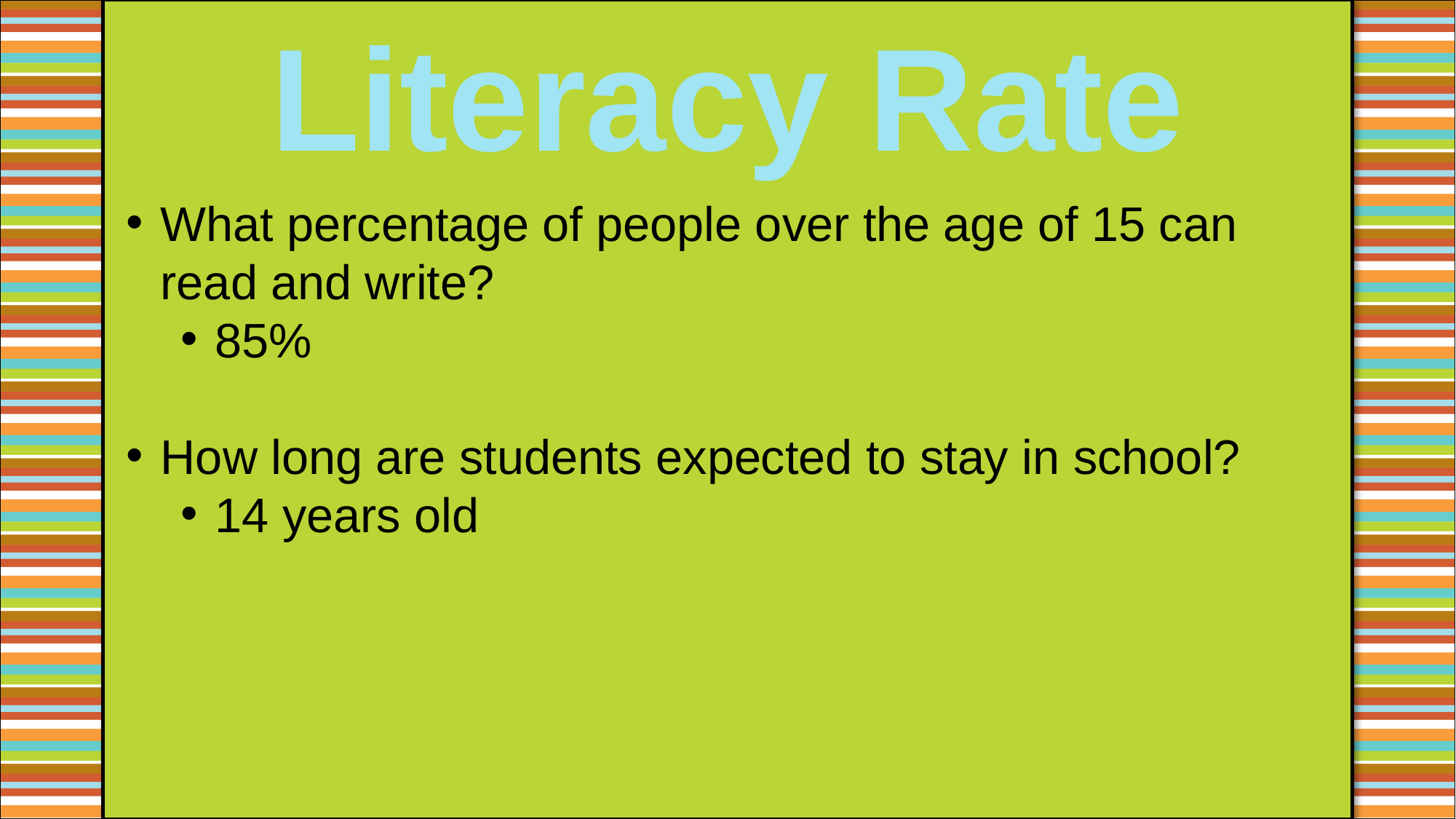

Literacy Rate
What percentage of people over the age of 15 can read and write?
85%

How long are students expected to stay in school?
14 years old